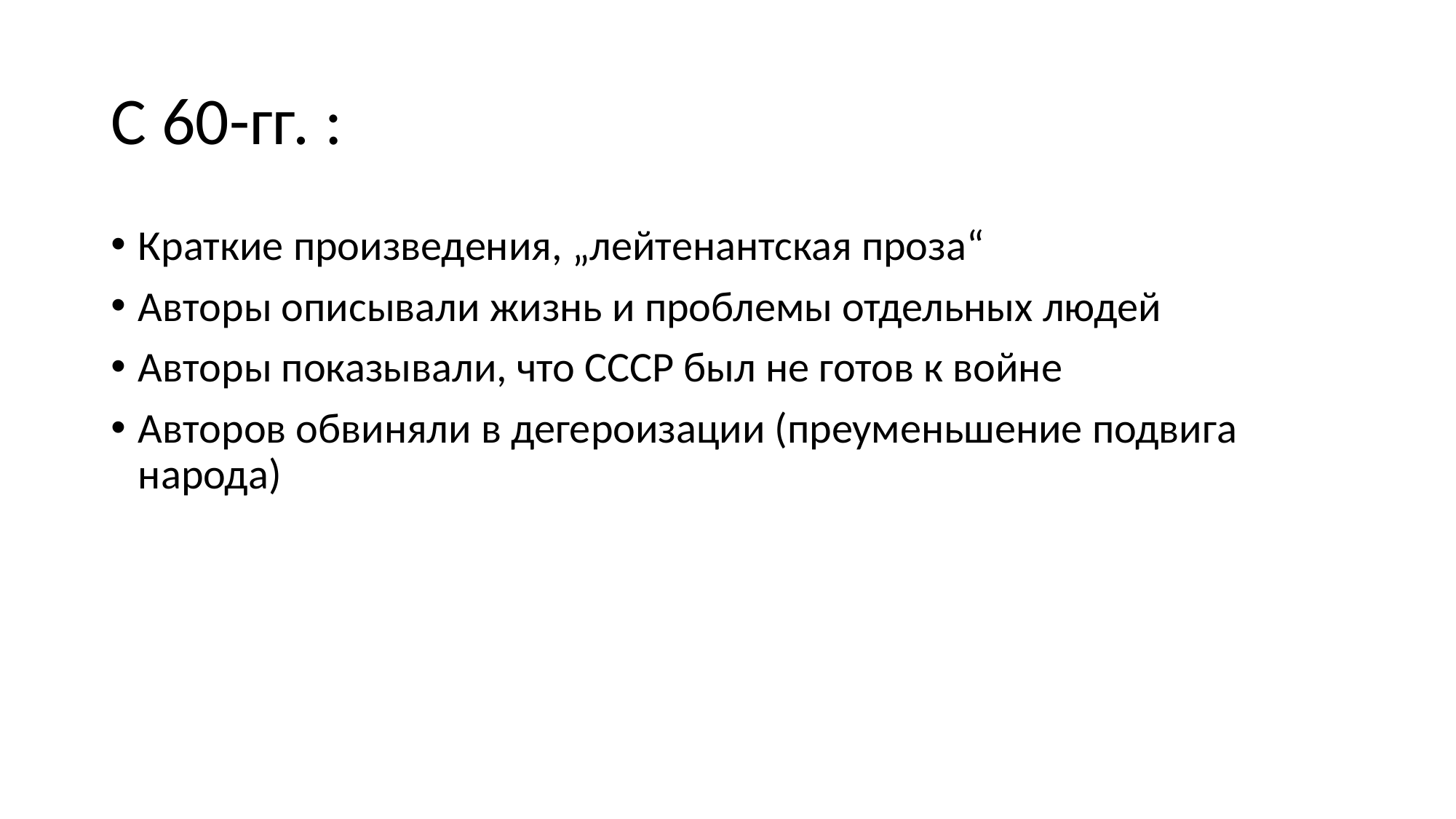

# С 60-гг. :
Краткие произведения, „лейтенантская проза“
Авторы описывали жизнь и проблемы отдельных людей
Авторы показывали, что СССР был не готов к войне
Авторов обвиняли в дегероизации (преуменьшение подвига народа)